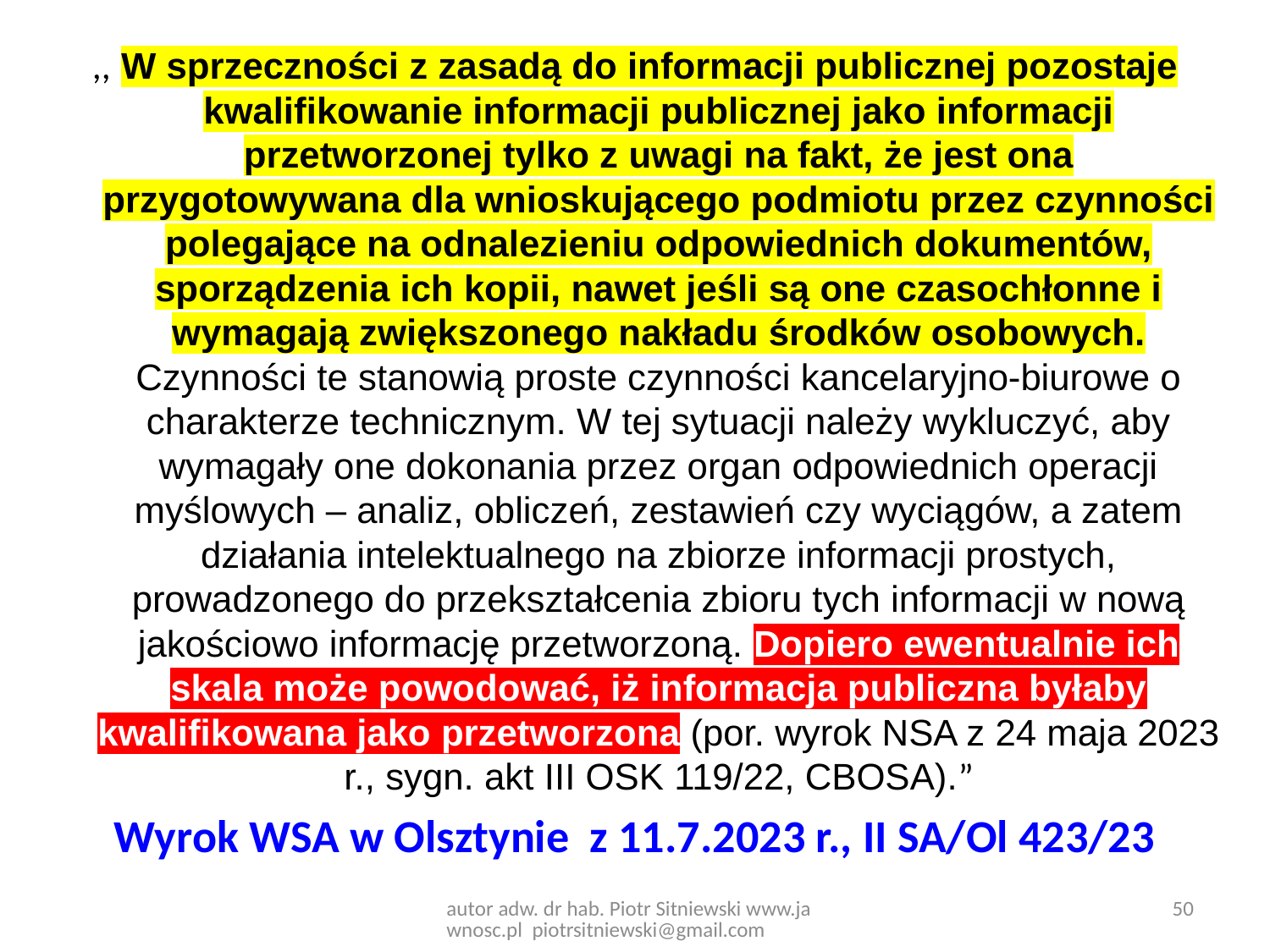

,, W sprzeczności z zasadą do informacji publicznej pozostaje kwalifikowanie informacji publicznej jako informacji przetworzonej tylko z uwagi na fakt, że jest ona przygotowywana dla wnioskującego podmiotu przez czynności polegające na odnalezieniu odpowiednich dokumentów, sporządzenia ich kopii, nawet jeśli są one czasochłonne i wymagają zwiększonego nakładu środków osobowych. Czynności te stanowią proste czynności kancelaryjno-biurowe o charakterze technicznym. W tej sytuacji należy wykluczyć, aby wymagały one dokonania przez organ odpowiednich operacji myślowych – analiz, obliczeń, zestawień czy wyciągów, a zatem działania intelektualnego na zbiorze informacji prostych, prowadzonego do przekształcenia zbioru tych informacji w nową jakościowo informację przetworzoną. Dopiero ewentualnie ich skala może powodować, iż informacja publiczna byłaby kwalifikowana jako przetworzona (por. wyrok NSA z 24 maja 2023 r., sygn. akt III OSK 119/22, CBOSA).”
Wyrok WSA w Olsztynie  z 11.7.2023 r., II SA/Ol 423/23
autor adw. dr hab. Piotr Sitniewski www.jawnosc.pl  piotrsitniewski@gmail.com
50